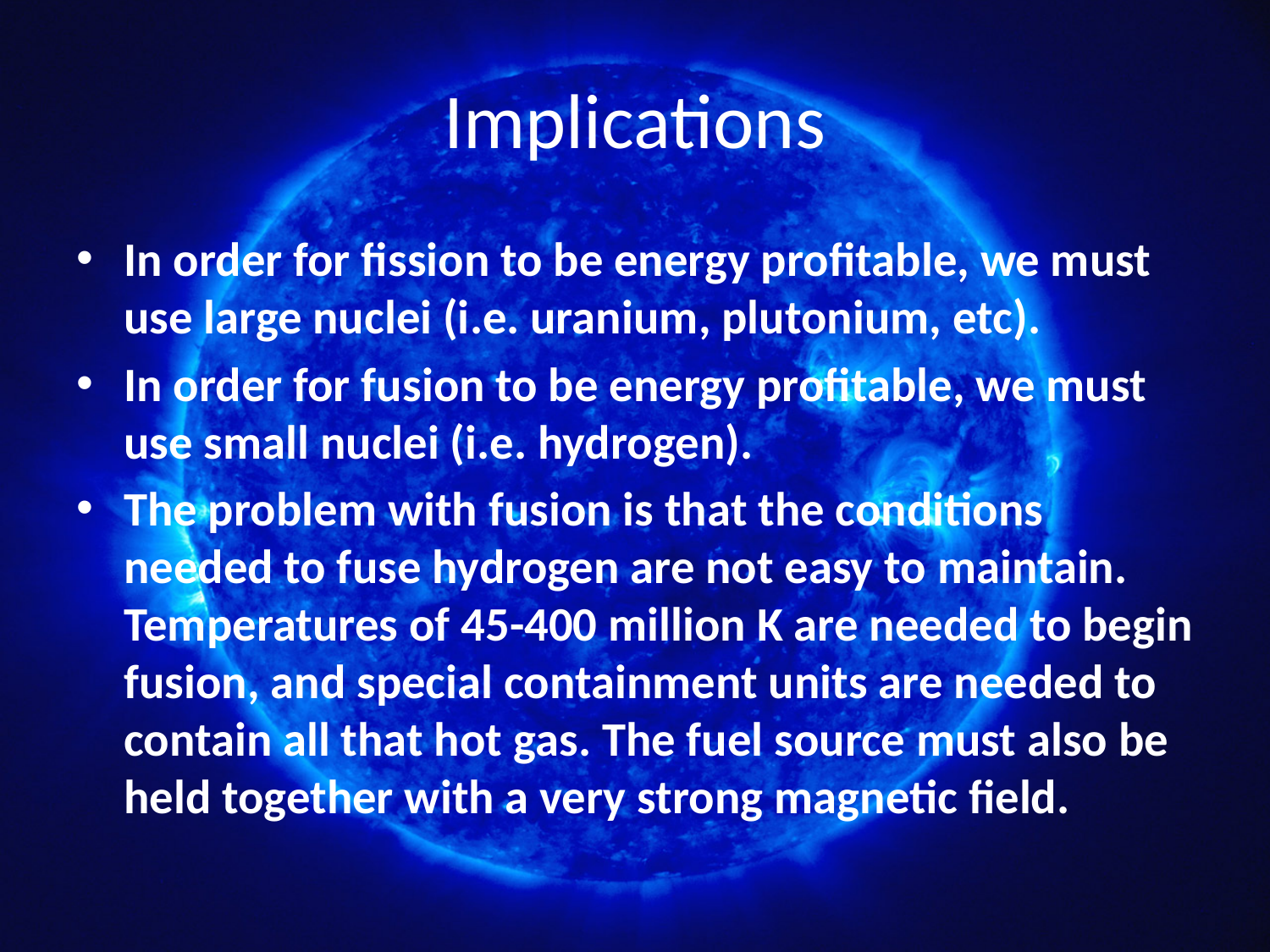

# Implications
In order for fission to be energy profitable, we must use large nuclei (i.e. uranium, plutonium, etc).
In order for fusion to be energy profitable, we must use small nuclei (i.e. hydrogen).
The problem with fusion is that the conditions needed to fuse hydrogen are not easy to maintain. Temperatures of 45-400 million K are needed to begin fusion, and special containment units are needed to contain all that hot gas. The fuel source must also be held together with a very strong magnetic field.